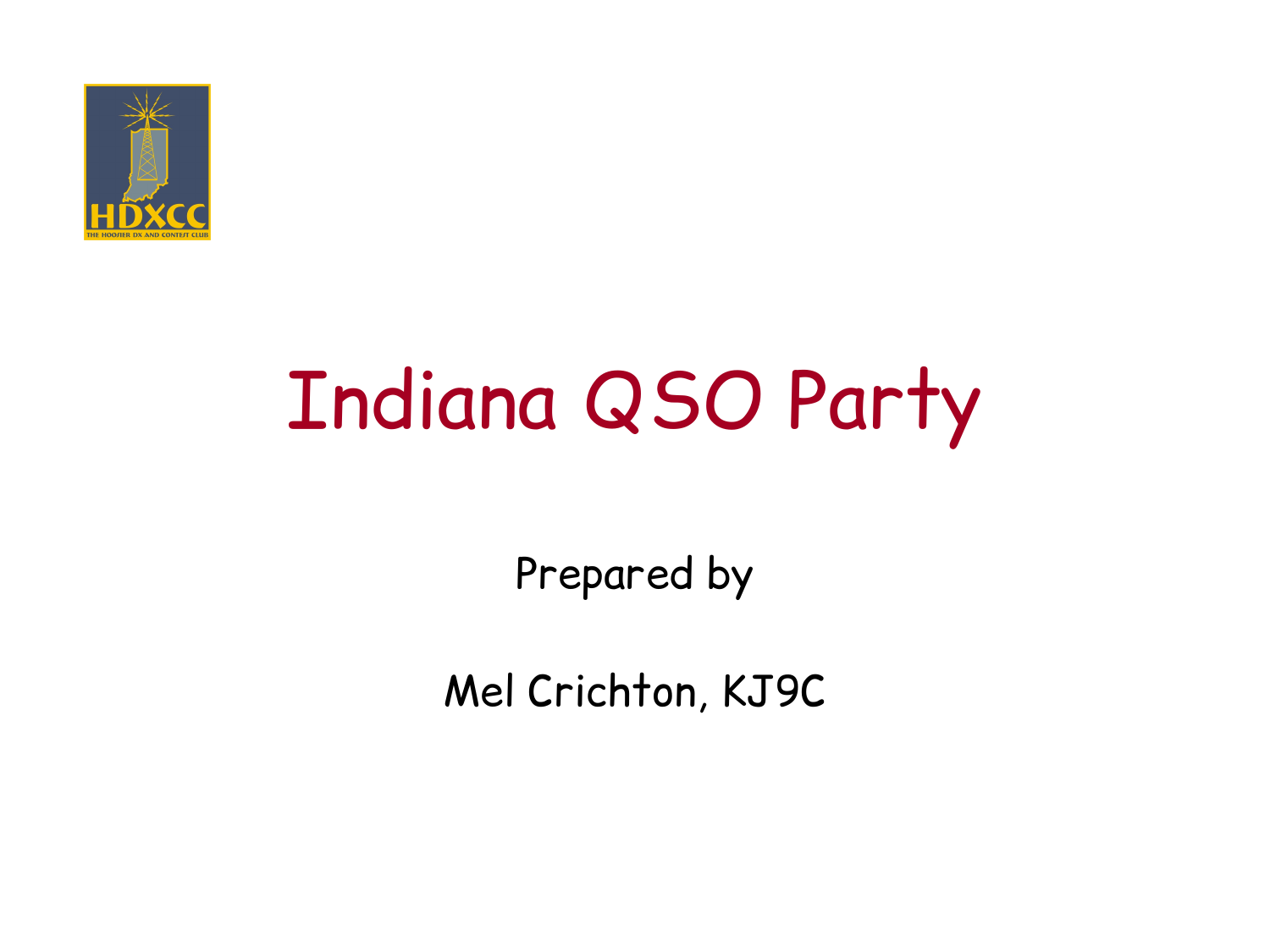

1
# Indiana QSO Party
Prepared by

Mel Crichton, KJ9C